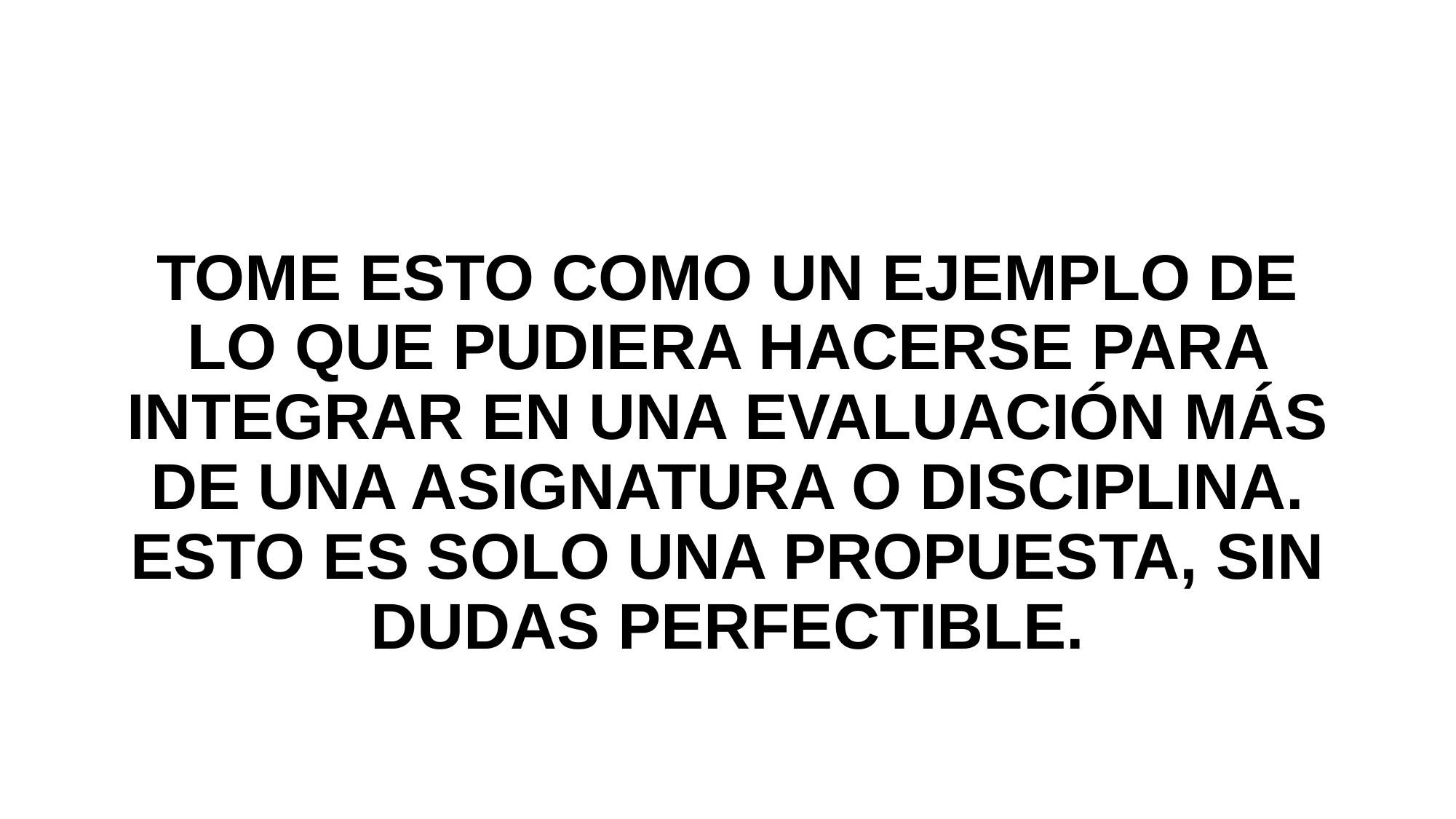

TOME ESTO COMO UN EJEMPLO DE LO QUE PUDIERA HACERSE PARA INTEGRAR EN UNA EVALUACIÓN MÁS DE UNA ASIGNATURA O DISCIPLINA. ESTO ES SOLO UNA PROPUESTA, SIN DUDAS PERFECTIBLE.